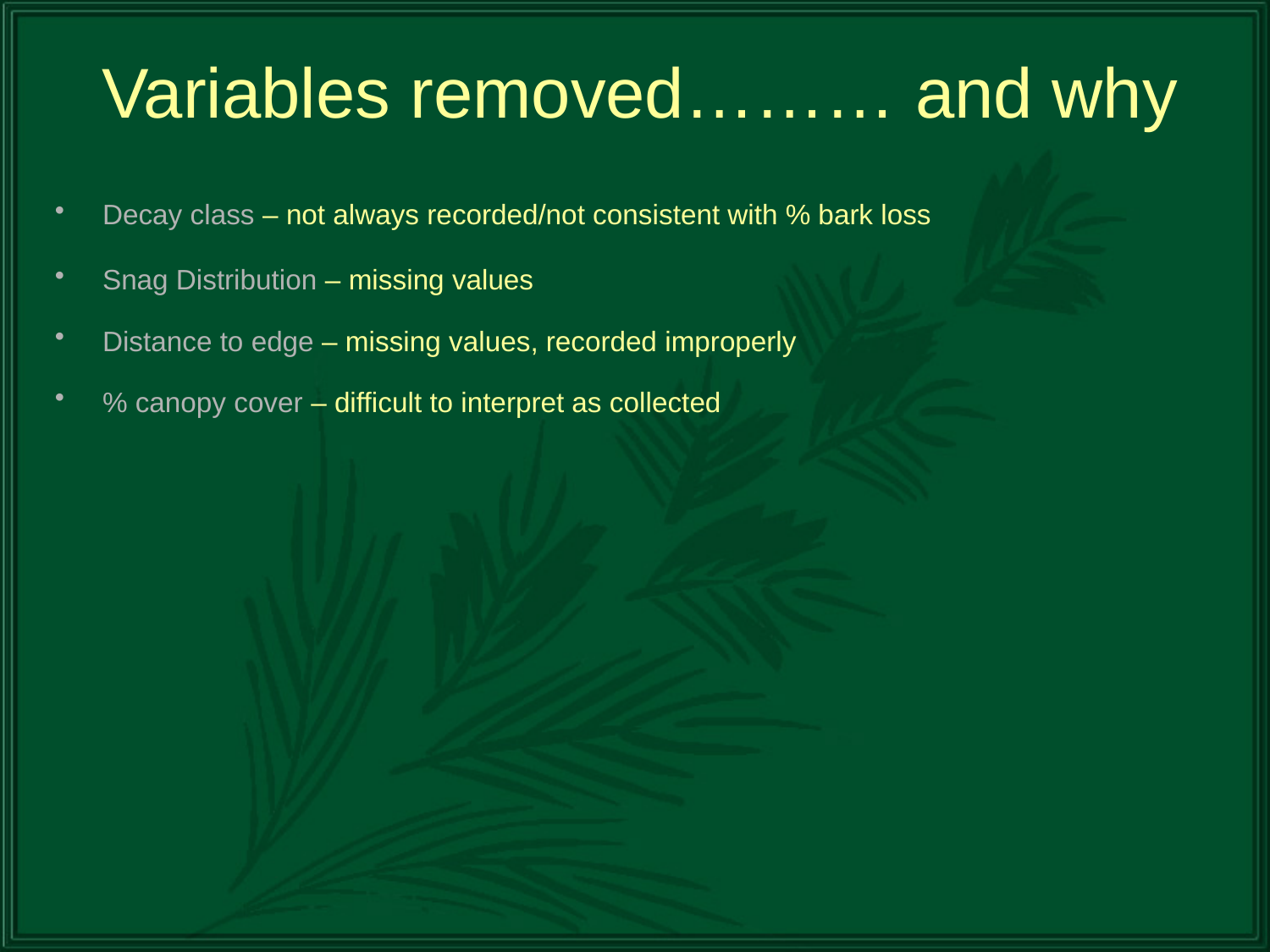

Variables removed……… and why

Decay class – not always recorded/not consistent with % bark loss

Snag Distribution – missing values

Distance to edge – missing values, recorded improperly

% canopy cover – difficult to interpret as collected